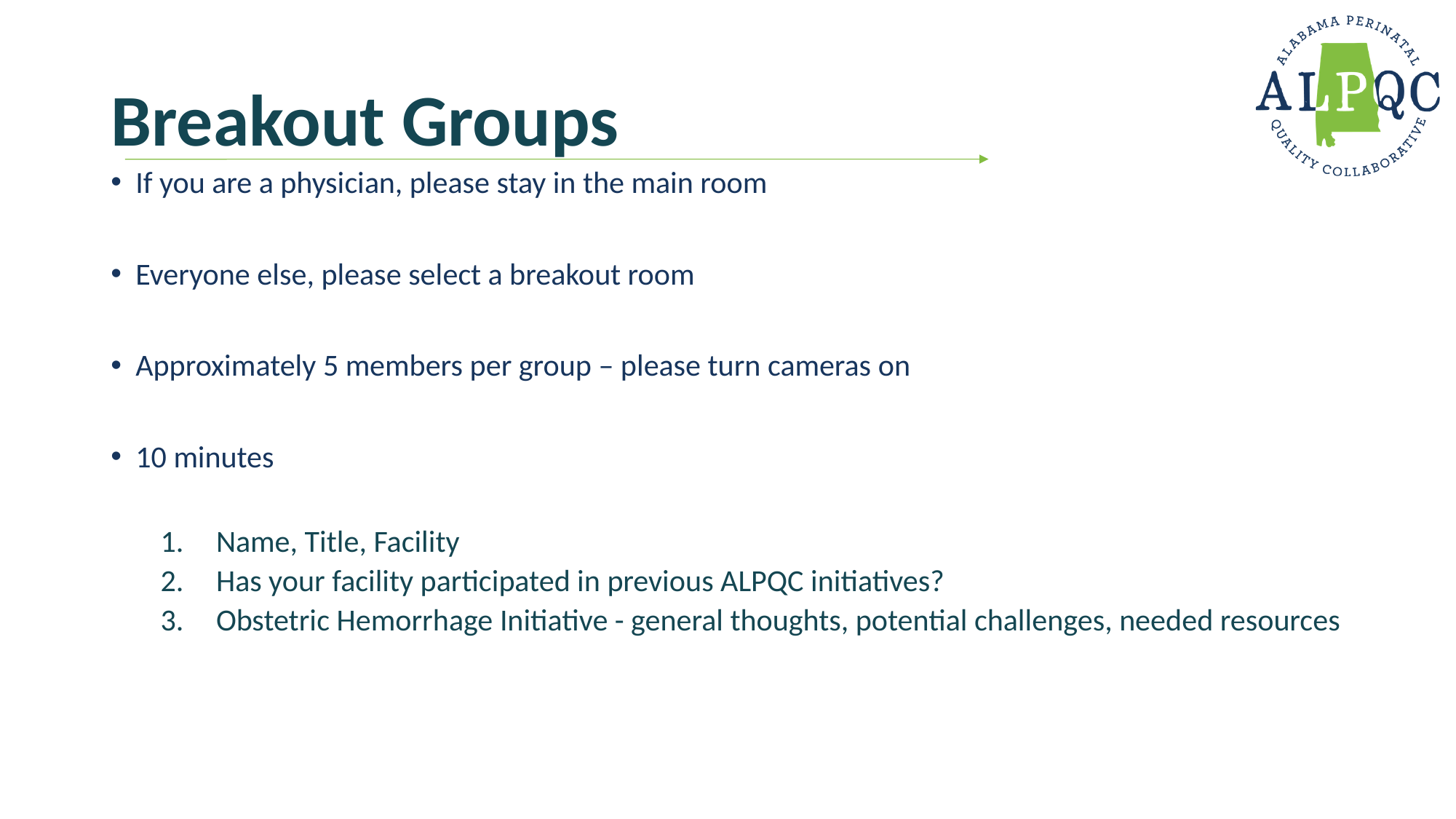

# Breakout Groups
If you are a physician, please stay in the main room

Everyone else, please select a breakout room

Approximately 5 members per group – please turn cameras on

10 minutes

Name, Title, Facility
Has your facility participated in previous ALPQC initiatives?
Obstetric Hemorrhage Initiative - general thoughts, potential challenges, needed resources